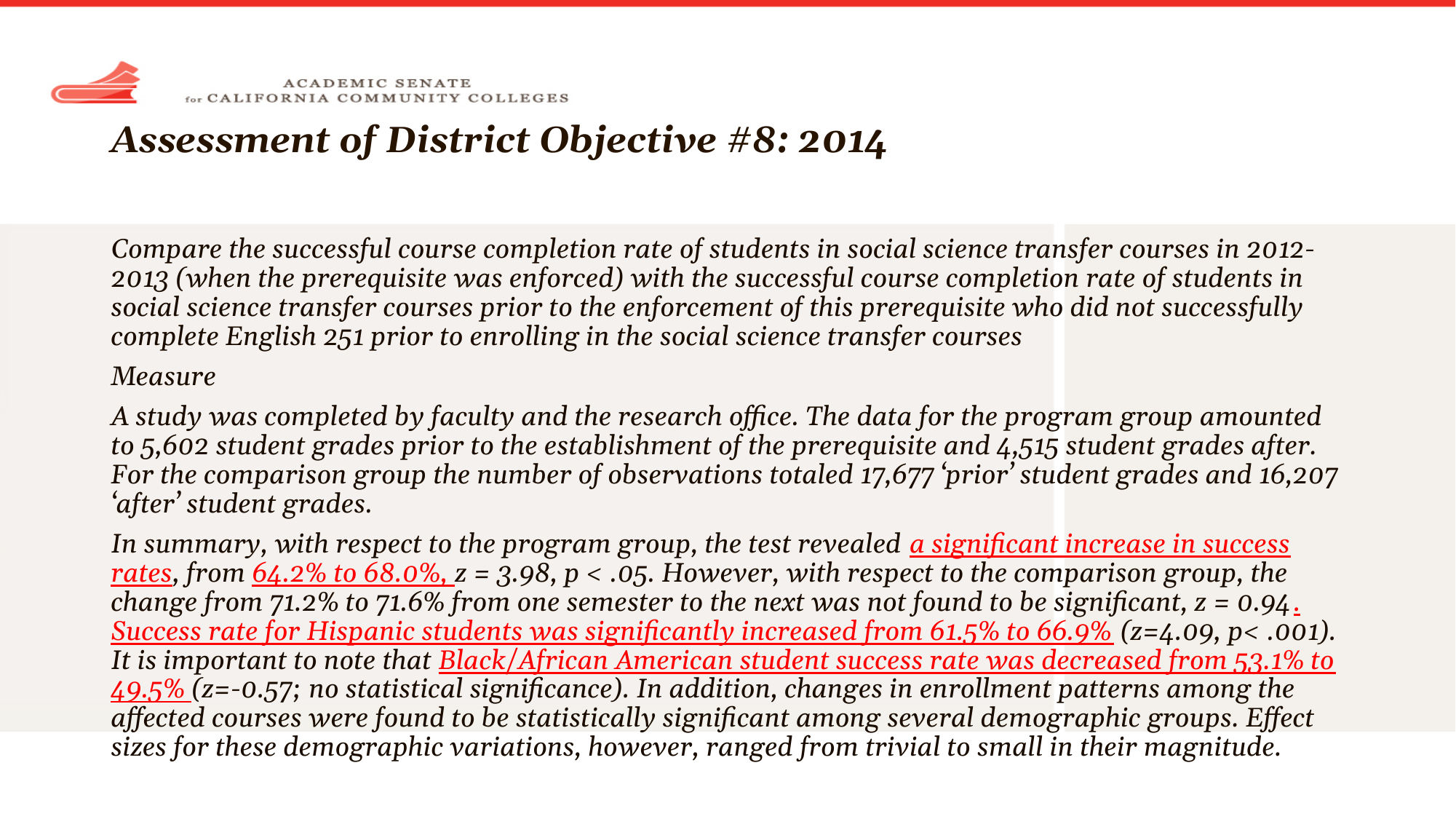

# Assessment of District Objective #8: 2014
Compare the successful course completion rate of students in social science transfer courses in 2012-2013 (when the prerequisite was enforced) with the successful course completion rate of students in social science transfer courses prior to the enforcement of this prerequisite who did not successfully complete English 251 prior to enrolling in the social science transfer courses
Measure
A study was completed by faculty and the research office. The data for the program group amounted to 5,602 student grades prior to the establishment of the prerequisite and 4,515 student grades after. For the comparison group the number of observations totaled 17,677 ‘prior’ student grades and 16,207 ‘after’ student grades.
In summary, with respect to the program group, the test revealed a significant increase in success rates, from 64.2% to 68.0%, z = 3.98, p < .05. However, with respect to the comparison group, the change from 71.2% to 71.6% from one semester to the next was not found to be significant, z = 0.94. Success rate for Hispanic students was significantly increased from 61.5% to 66.9% (z=4.09, p< .001). It is important to note that Black/African American student success rate was decreased from 53.1% to 49.5% (z=-0.57; no statistical significance). In addition, changes in enrollment patterns among the affected courses were found to be statistically significant among several demographic groups. Effect sizes for these demographic variations, however, ranged from trivial to small in their magnitude.